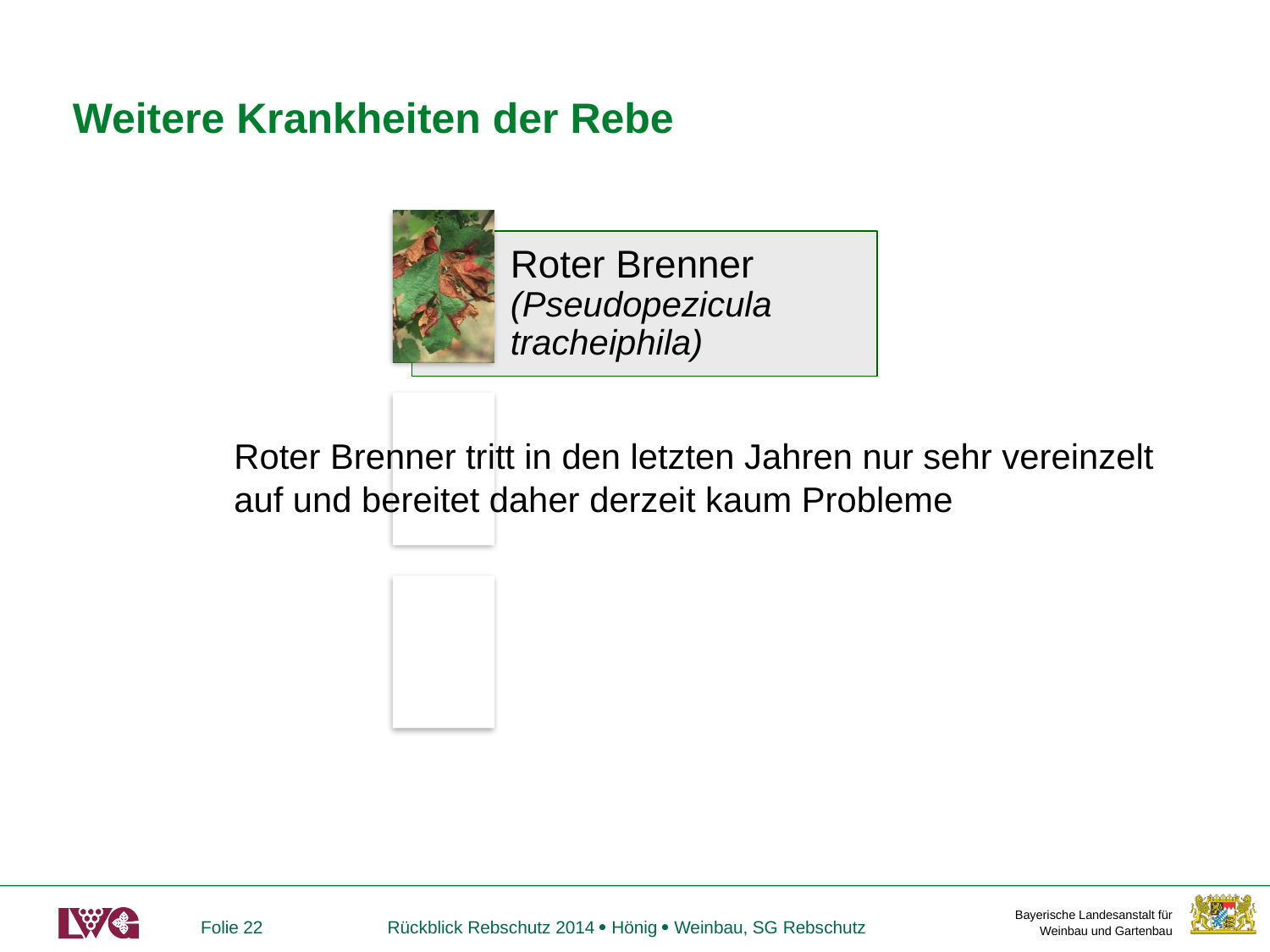

# Weitere Krankheiten der Rebe
Roter Brenner (Pseudopezicula tracheiphila)

Roter Brenner tritt in den letzten Jahren nur sehr vereinzelt auf und bereitet daher derzeit kaum Probleme